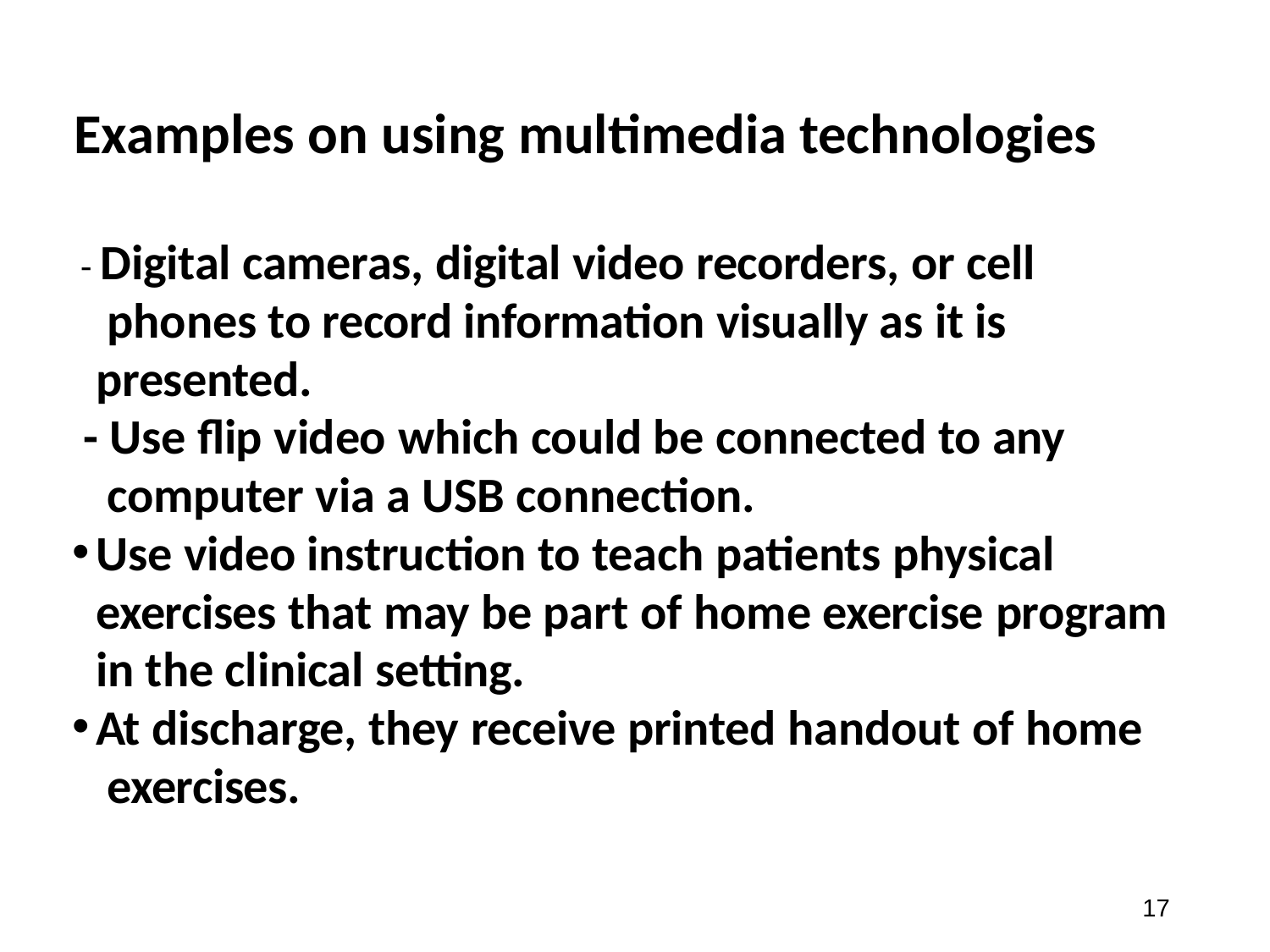

# Examples on using multimedia technologies
- Digital cameras, digital video recorders, or cell  phones to record information visually as it is  presented.
- Use flip video which could be connected to any  computer via a USB connection.
Use video instruction to teach patients physical  exercises that may be part of home exercise program  in the clinical setting.
At discharge, they receive printed handout of home  exercises.
17